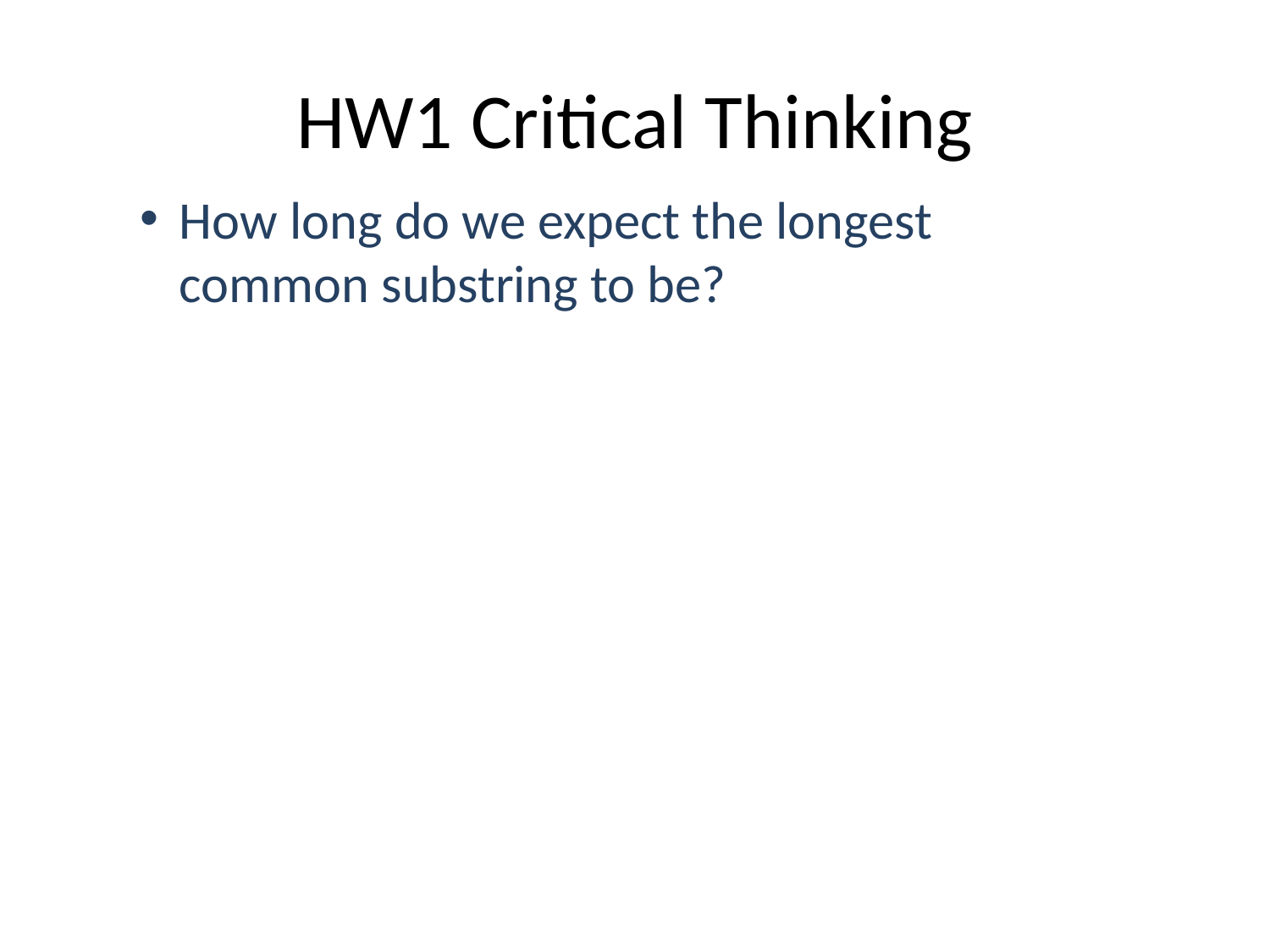

# HW1 Critical Thinking
How long do we expect the longest common substring to be?